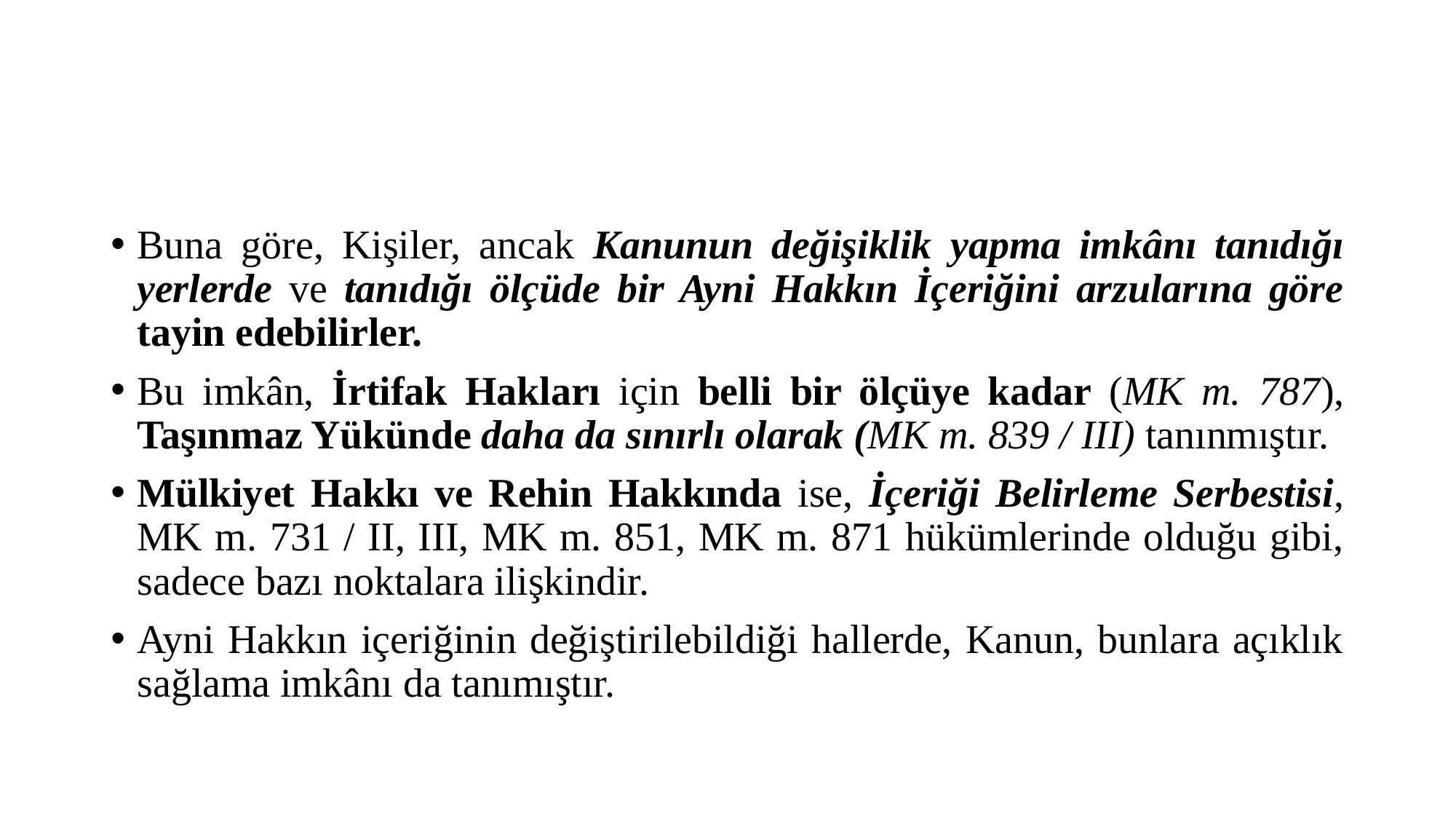

#
Buna göre, Kişiler, ancak Kanunun değişiklik yapma imkânı tanıdığı yerlerde ve tanıdığı ölçüde bir Ayni Hakkın İçeriğini arzularına göre tayin edebilirler.
Bu imkân, İrtifak Hakları için belli bir ölçüye kadar (MK m. 787), Taşınmaz Yükünde daha da sınırlı olarak (MK m. 839 / III) tanınmıştır.
Mülkiyet Hakkı ve Rehin Hakkında ise, İçeriği Belirleme Serbestisi, MK m. 731 / II, III, MK m. 851, MK m. 871 hükümlerinde olduğu gibi, sadece bazı noktalara ilişkindir.
Ayni Hakkın içeriğinin değiştirilebildiği hallerde, Kanun, bunlara açıklık sağlama imkânı da tanımıştır.